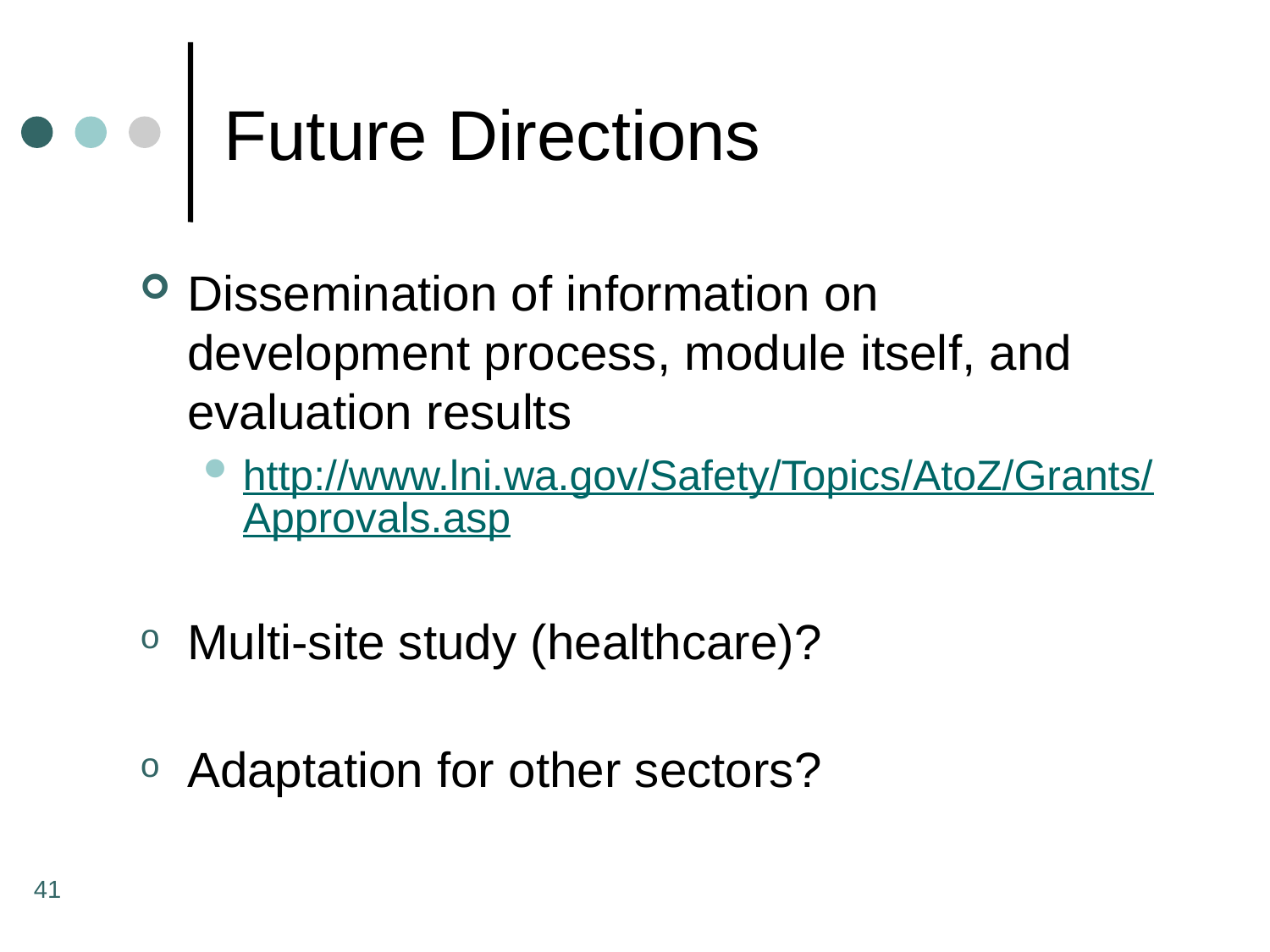

# Future Directions

Dissemination of information on development process, module itself, and evaluation results
http://www.lni.wa.gov/Safety/Topics/AtoZ/Grants/Approvals.asp

Multi-site study (healthcare)?

Adaptation for other sectors?

41